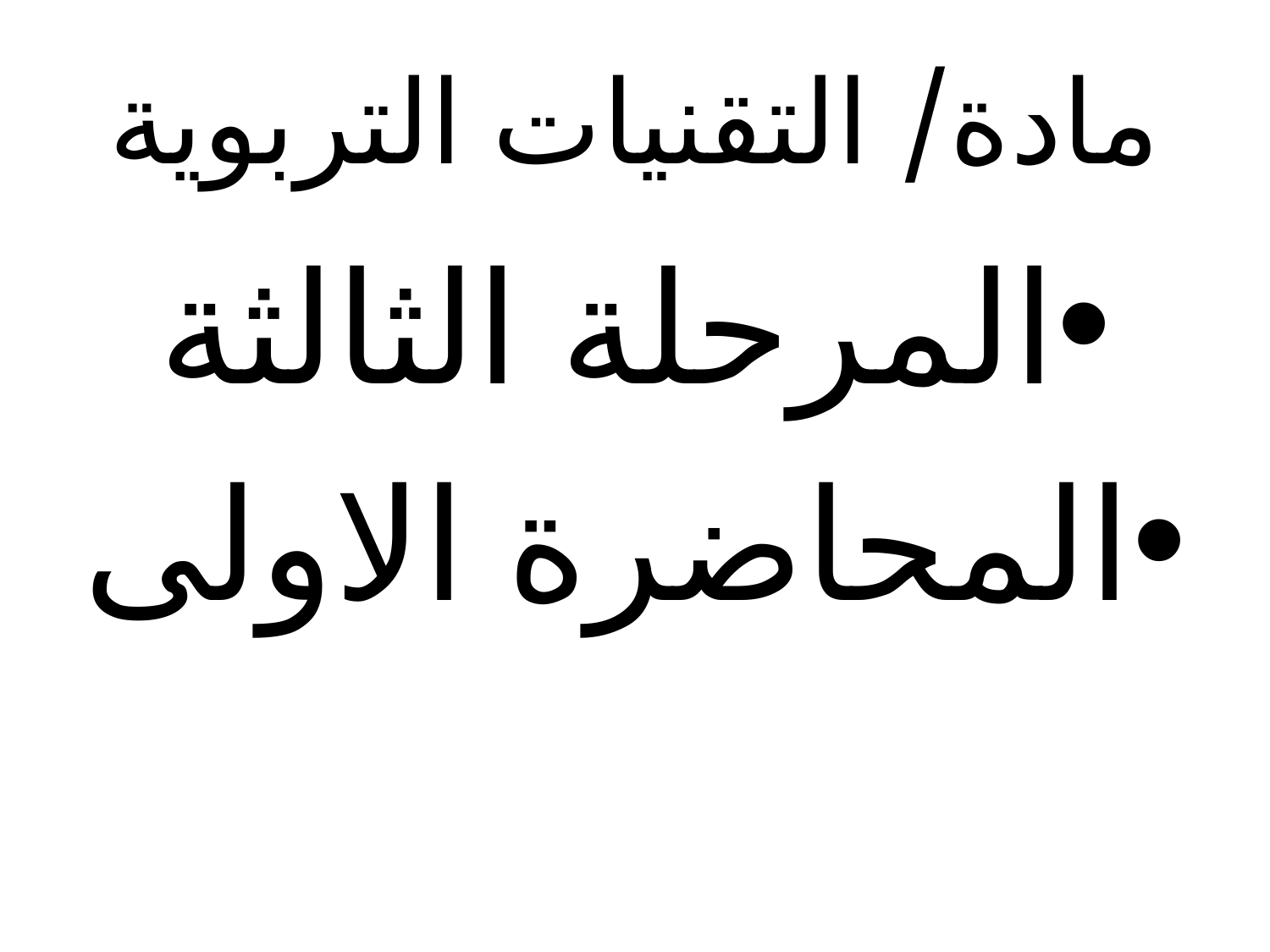

# مادة/ التقنيات التربوية
المرحلة الثالثة
المحاضرة الاولى